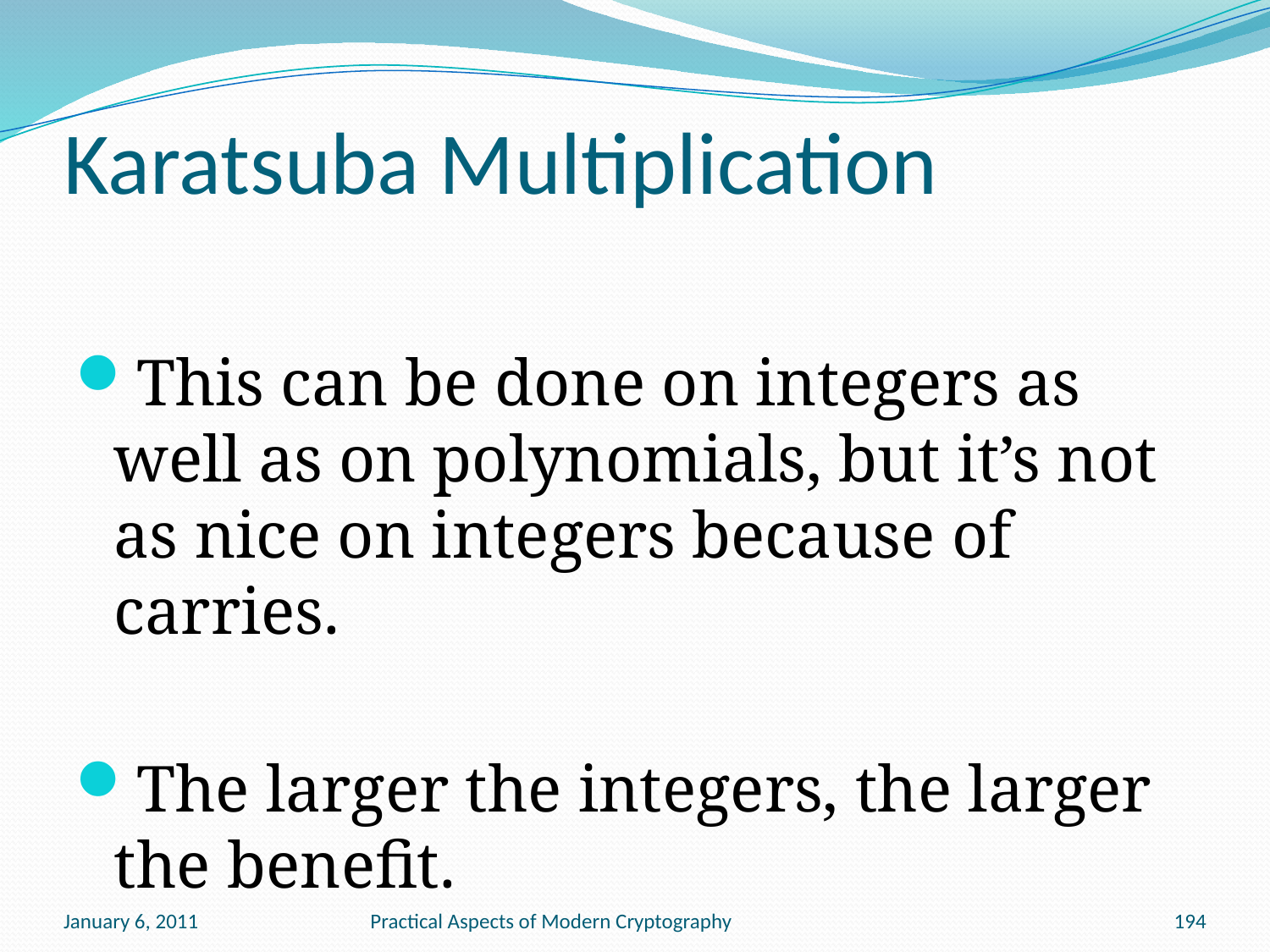

# Karatsuba Multiplication

This can be done on integers as well as on polynomials, but it’s not as nice on integers because of carries.

The larger the integers, the larger the benefit.
January 6, 2011
Practical Aspects of Modern Cryptography
194